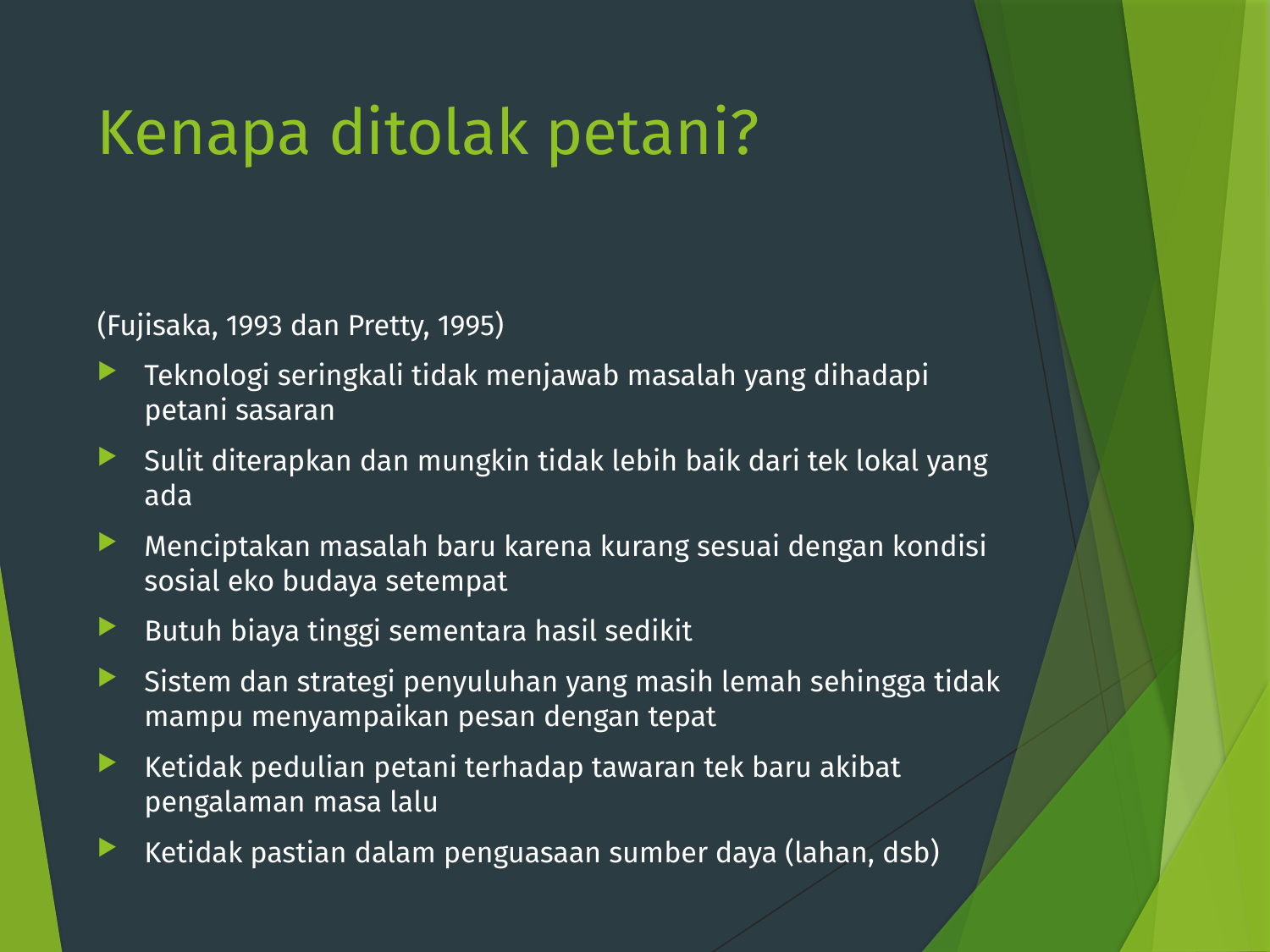

# Kenapa ditolak petani?
(Fujisaka, 1993 dan Pretty, 1995)
Teknologi seringkali tidak menjawab masalah yang dihadapi petani sasaran
Sulit diterapkan dan mungkin tidak lebih baik dari tek lokal yang ada
Menciptakan masalah baru karena kurang sesuai dengan kondisi sosial eko budaya setempat
Butuh biaya tinggi sementara hasil sedikit
Sistem dan strategi penyuluhan yang masih lemah sehingga tidak mampu menyampaikan pesan dengan tepat
Ketidak pedulian petani terhadap tawaran tek baru akibat pengalaman masa lalu
Ketidak pastian dalam penguasaan sumber daya (lahan, dsb)